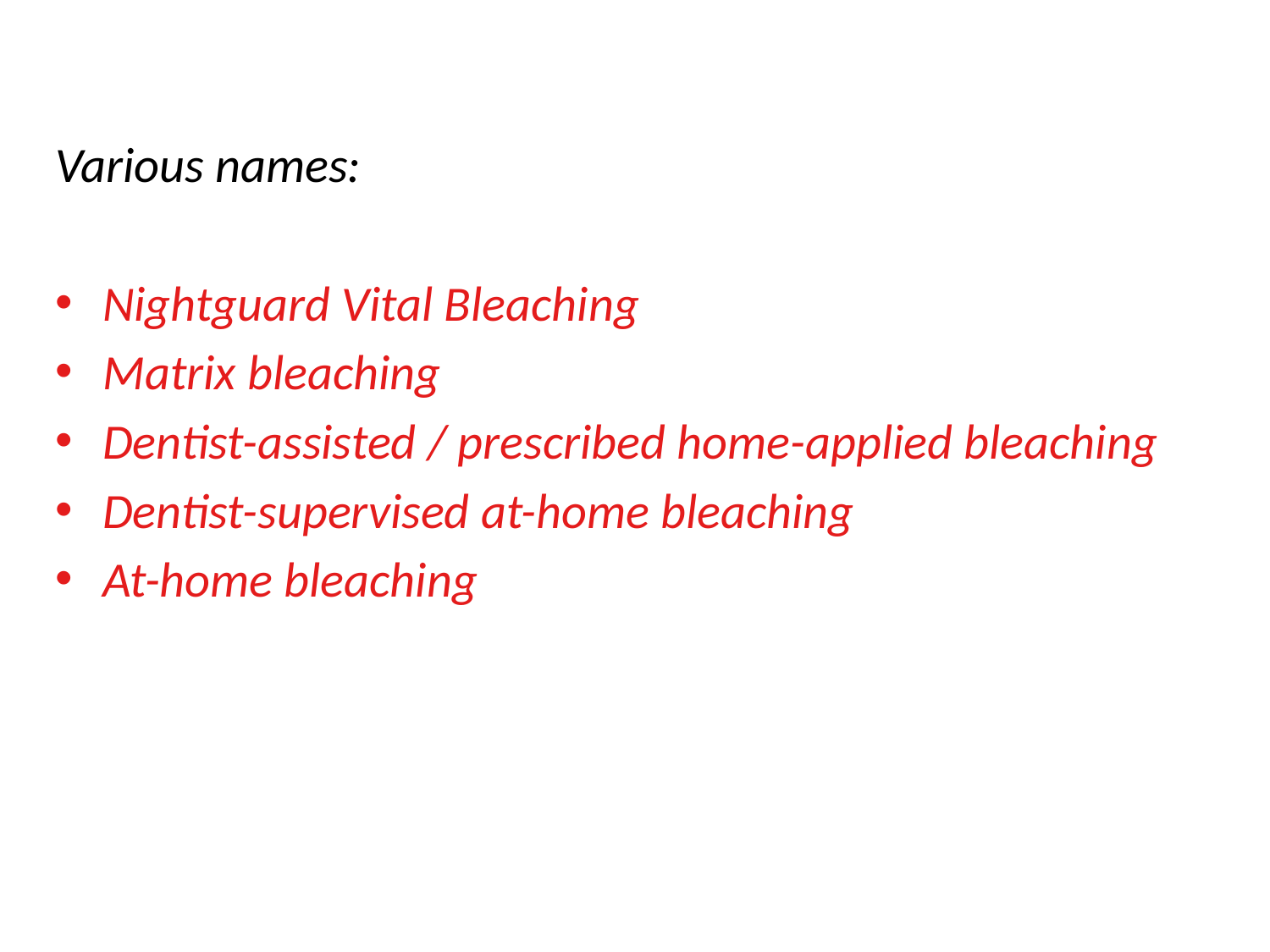

Various names:

Nightguard Vital Bleaching
Matrix bleaching
Dentist-assisted / prescribed home-applied bleaching
Dentist-supervised at-home bleaching
At-home bleaching